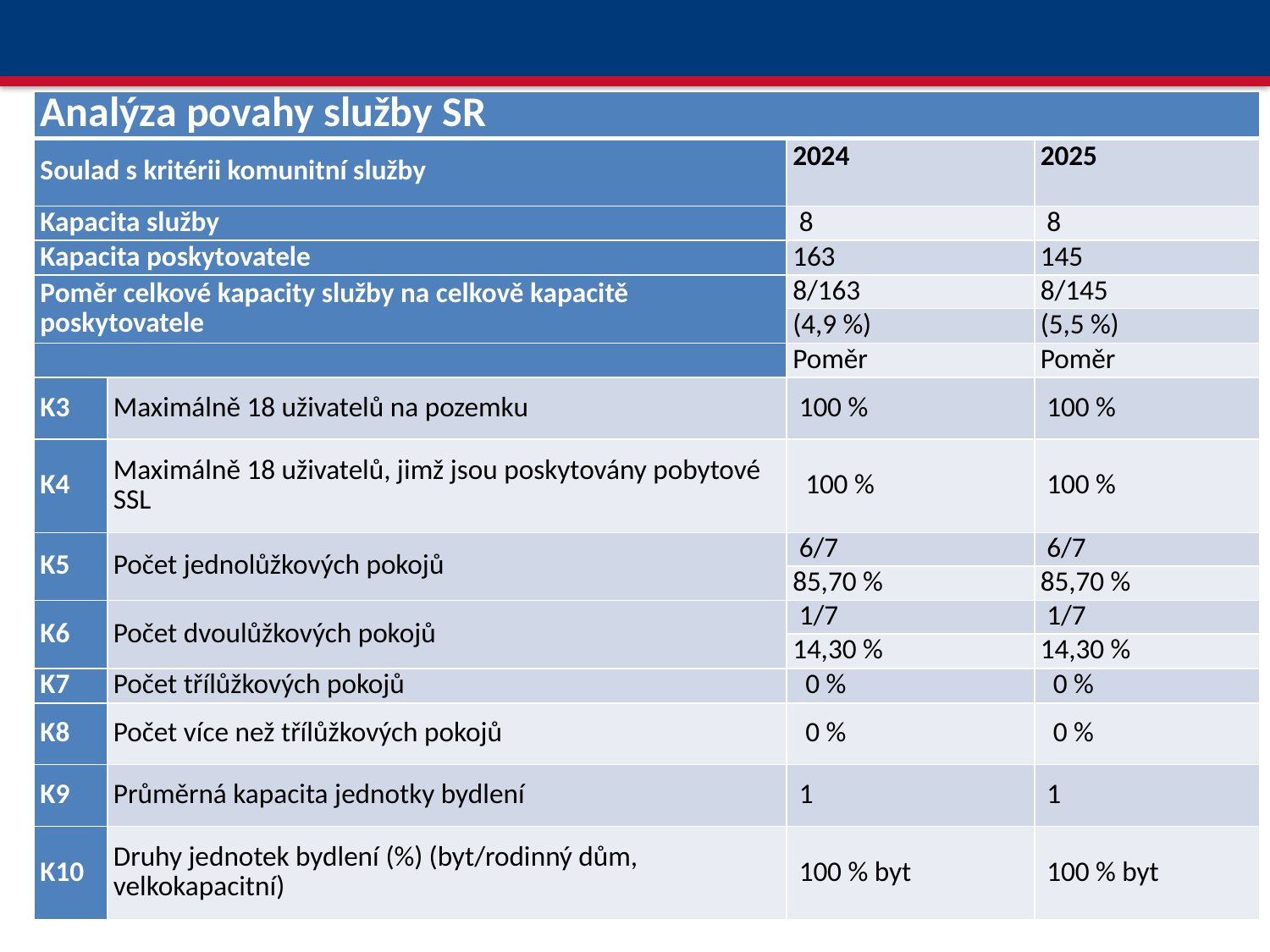

| Analýza povahy služby SR |  |  |  |
| --- | --- | --- | --- |
| Soulad s kritérii komunitní služby |  | 2024 | 2025 |
| Kapacita služby |  | 8 | 8 |
| Kapacita poskytovatele |  | 163 | 145 |
| Poměr celkové kapacity služby na celkově kapacitě poskytovatele |  | 8/163 | 8/145 |
|  |  | (4,9 %) | (5,5 %) |
|  |  | Poměr | Poměr |
| K3 | Maximálně 18 uživatelů na pozemku | 100 % | 100 % |
| K4 | Maximálně 18 uživatelů, jimž jsou poskytovány pobytové SSL | 100 % | 100 % |
| K5 | Počet jednolůžkových pokojů | 6/7 | 6/7 |
|  |  | 85,70 % | 85,70 % |
| K6 | Počet dvoulůžkových pokojů | 1/7 | 1/7 |
|  |  | 14,30 % | 14,30 % |
| K7 | Počet třílůžkových pokojů | 0 % | 0 % |
| K8 | Počet více než třílůžkových pokojů | 0 % | 0 % |
| K9 | Průměrná kapacita jednotky bydlení | 1 | 1 |
| K10 | Druhy jednotek bydlení (%) (byt/rodinný dům, velkokapacitní) | 100 % byt | 100 % byt |